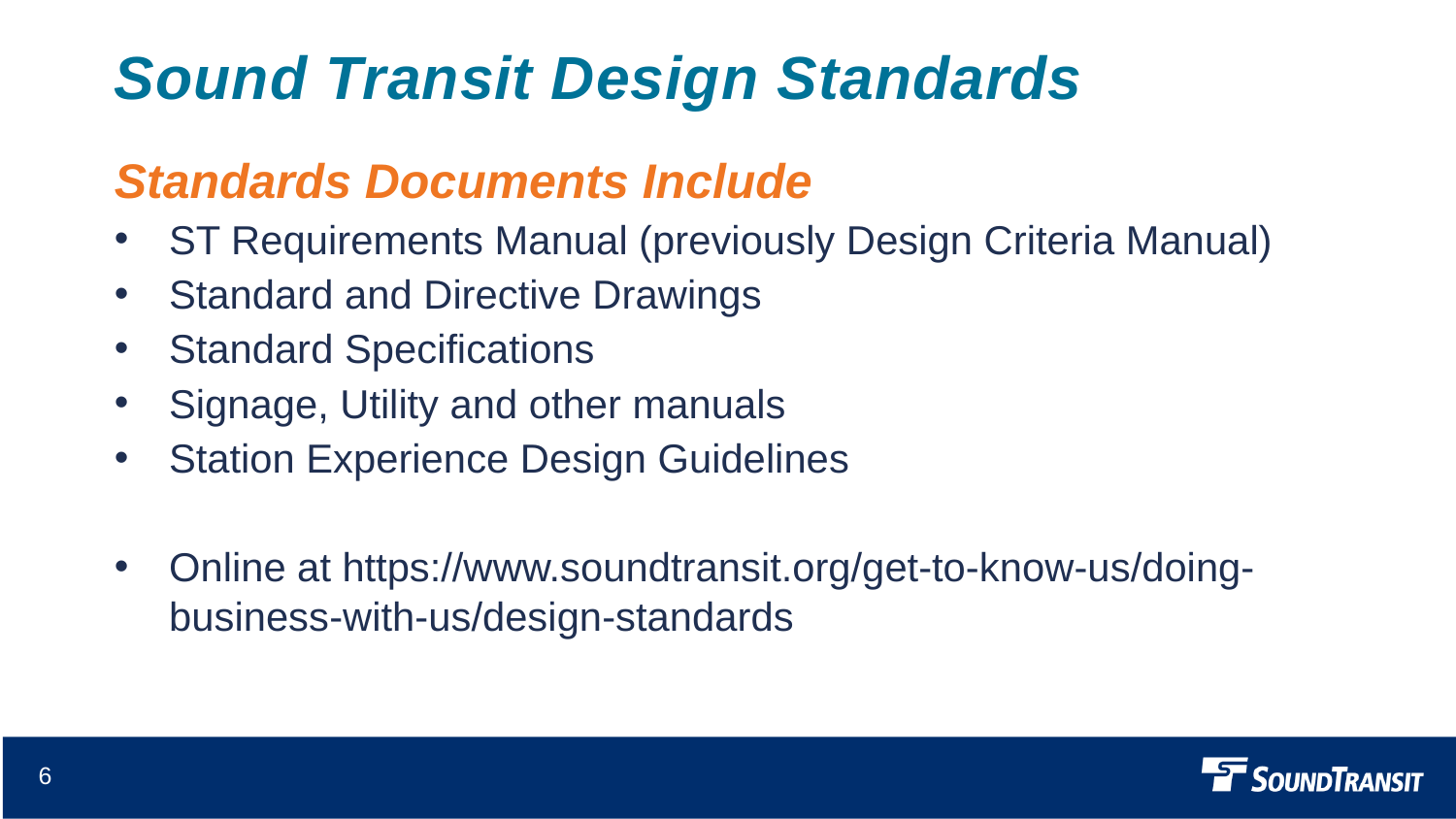

# Sound Transit Design Standards
Standards Documents Include
ST Requirements Manual (previously Design Criteria Manual)
Standard and Directive Drawings
Standard Specifications
Signage, Utility and other manuals
Station Experience Design Guidelines

Online at https://www.soundtransit.org/get-to-know-us/doing-business-with-us/design-standards